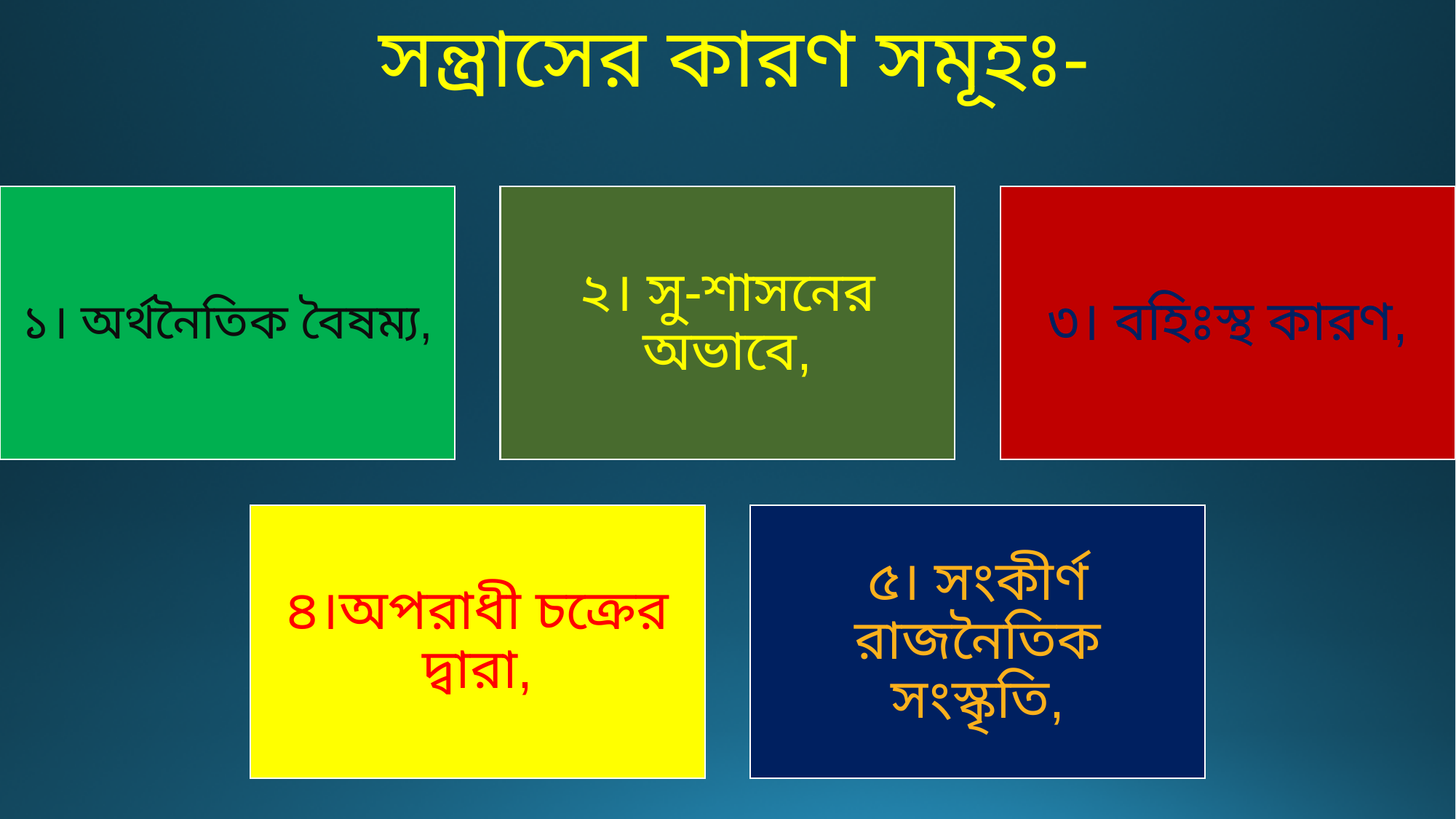

সন্ত্রাসের কারণ সমূহঃ-
১। অর্থনৈতিক বৈষম্য,
২। সু-শাসনের অভাবে,
৩। বহিঃস্থ কারণ,
৪।অপরাধী চক্রের দ্বারা,
৫। সংকীর্ণ রাজনৈতিক সংস্কৃতি,